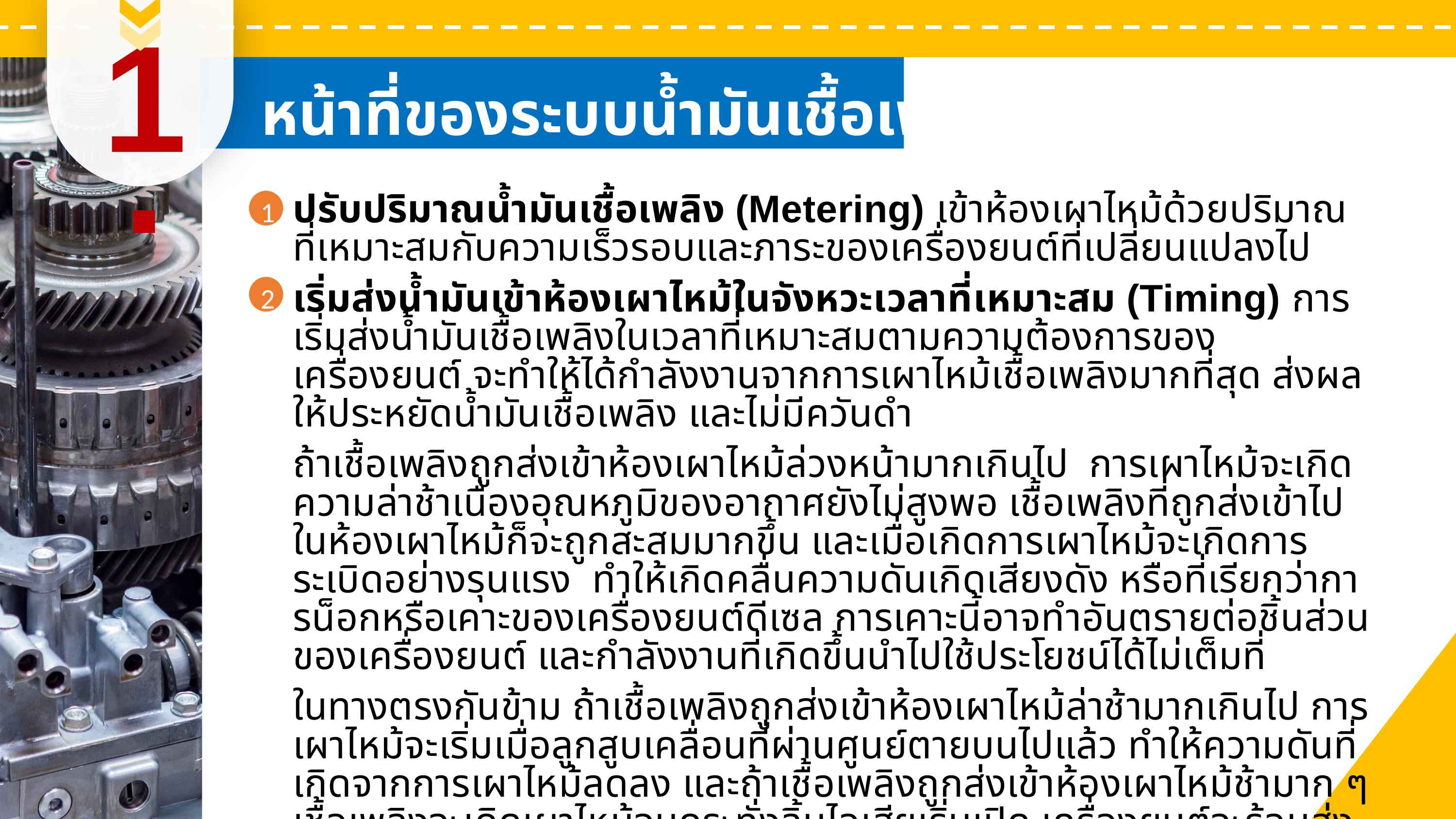

หลักพื้นฐานของงานบริการ

หน้าที่ของระบบนํ้ามันเชื้อเพลิง
1.

1
ปรับปริมาณนํ้ามันเชื้อเพลิง (Metering) เข้าห้องเผาไหม้ด้วยปริมาณที่เหมาะสมกับความเร็วรอบและภาระของเครื่องยนต์ที่เปลี่ยนแปลงไป
เริ่มส่งนํ้ามันเข้าห้องเผาไหม้ในจังหวะเวลาที่เหมาะสม (Timing) การเริ่มส่งนํ้ามันเชื้อเพลิงในเวลาที่เหมาะสมตามความต้องการของเครื่องยนต์ จะทำให้ได้กำลังงานจากการเผาไหม้เชื้อเพลิงมากที่สุด ส่งผลให้ประหยัดนํ้ามันเชื้อเพลิง และไม่มีควันดำ
ถ้าเชื้อเพลิงถูกส่งเข้าห้องเผาไหม้ล่วงหน้ามากเกินไป  การเผาไหม้จะเกิดความล่าช้าเนื่องอุณหภูมิของอากาศยังไม่สูงพอ เชื้อเพลิงที่ถูกส่งเข้าไปในห้องเผาไหม้ก็จะถูกสะสมมากขึ้น และเมื่อเกิดการเผาไหม้จะเกิดการระเบิดอย่างรุนแรง  ทำให้เกิดคลื่นความดันเกิดเสียงดัง หรือที่เรียกว่าการน็อกหรือเคาะของเครื่องยนต์ดีเซล การเคาะนี้อาจทำอันตรายต่อชิ้นส่วนของเครื่องยนต์ และกำลังงานที่เกิดขึ้นนำไปใช้ประโยชน์ได้ไม่เต็มที่
ในทางตรงกันข้าม ถ้าเชื้อเพลิงถูกส่งเข้าห้องเผาไหม้ล่าช้ามากเกินไป การเผาไหม้จะเริ่มเมื่อลูกสูบเคลื่อนที่ผ่านศูนย์ตายบนไปแล้ว ทำให้ความดันที่เกิดจากการเผาไหม้ลดลง และถ้าเชื้อเพลิงถูกส่งเข้าห้องเผาไหม้ช้ามาก ๆ เชื้อเพลิงจะเกิดเผาไหม้จนกระทั่งลิ้นไอเสียเริ่มเปิด เครื่องยนต์จะร้อนส่งผลให้กำลังของเครื่องยนต์ลดลง สิ้นเปลืองนํ้ามันเชื้อเพลิง และเกิดควันดำ
2

1
เพิ่มคุณค่าให้กับตนเอง

2
มีอำนาจในการดึงดูด

3
ก่อให้เกิดสุขภาพจิตที่ดี

1.1  ความรู้เกี่ยวกับบุคลิกภาพภายนอก

1.1

ความสัมพันธ์ระหว่างอัตราส่วน
การอัดกับความดันในกระบอกสูบ